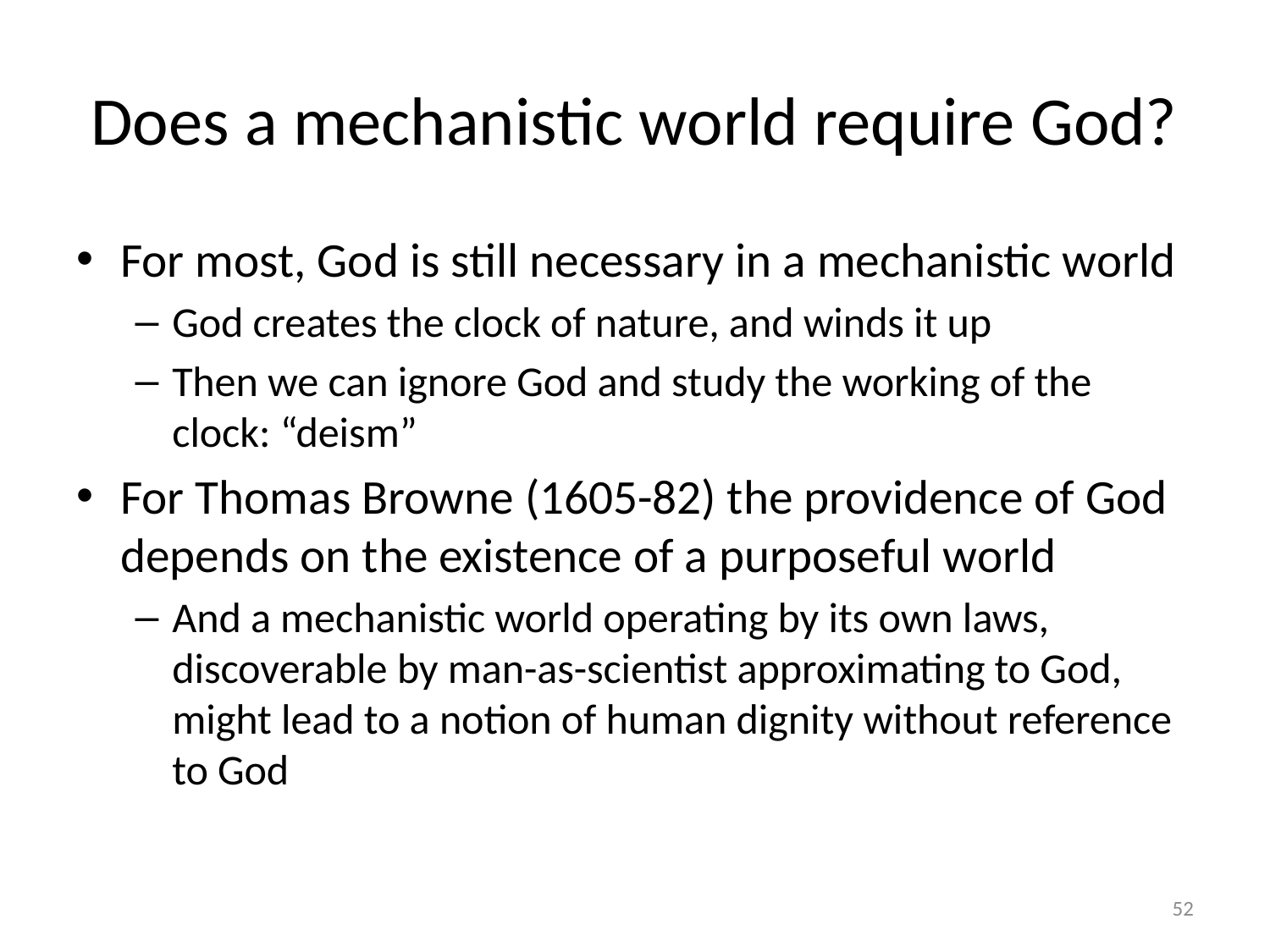

# Does a mechanistic world require God?
For most, God is still necessary in a mechanistic world
God creates the clock of nature, and winds it up
Then we can ignore God and study the working of the clock: “deism”
For Thomas Browne (1605-82) the providence of God depends on the existence of a purposeful world
And a mechanistic world operating by its own laws, discoverable by man-as-scientist approximating to God, might lead to a notion of human dignity without reference to God

52